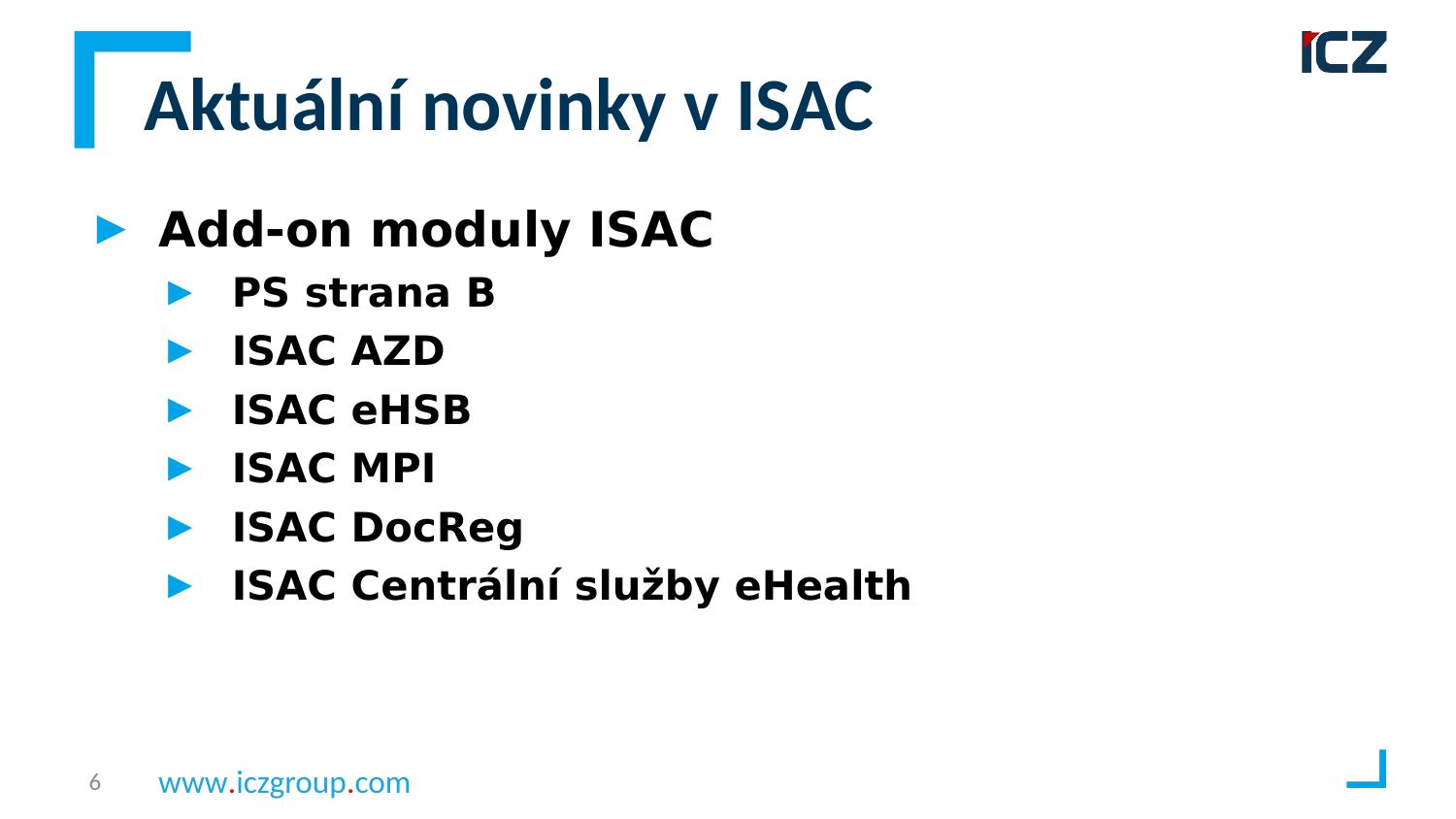

# Aktuální novinky v ISAC
Add-on moduly ISAC
PS strana B
ISAC AZD
ISAC eHSB
ISAC MPI
ISAC DocReg
ISAC Centrální služby eHealth

6